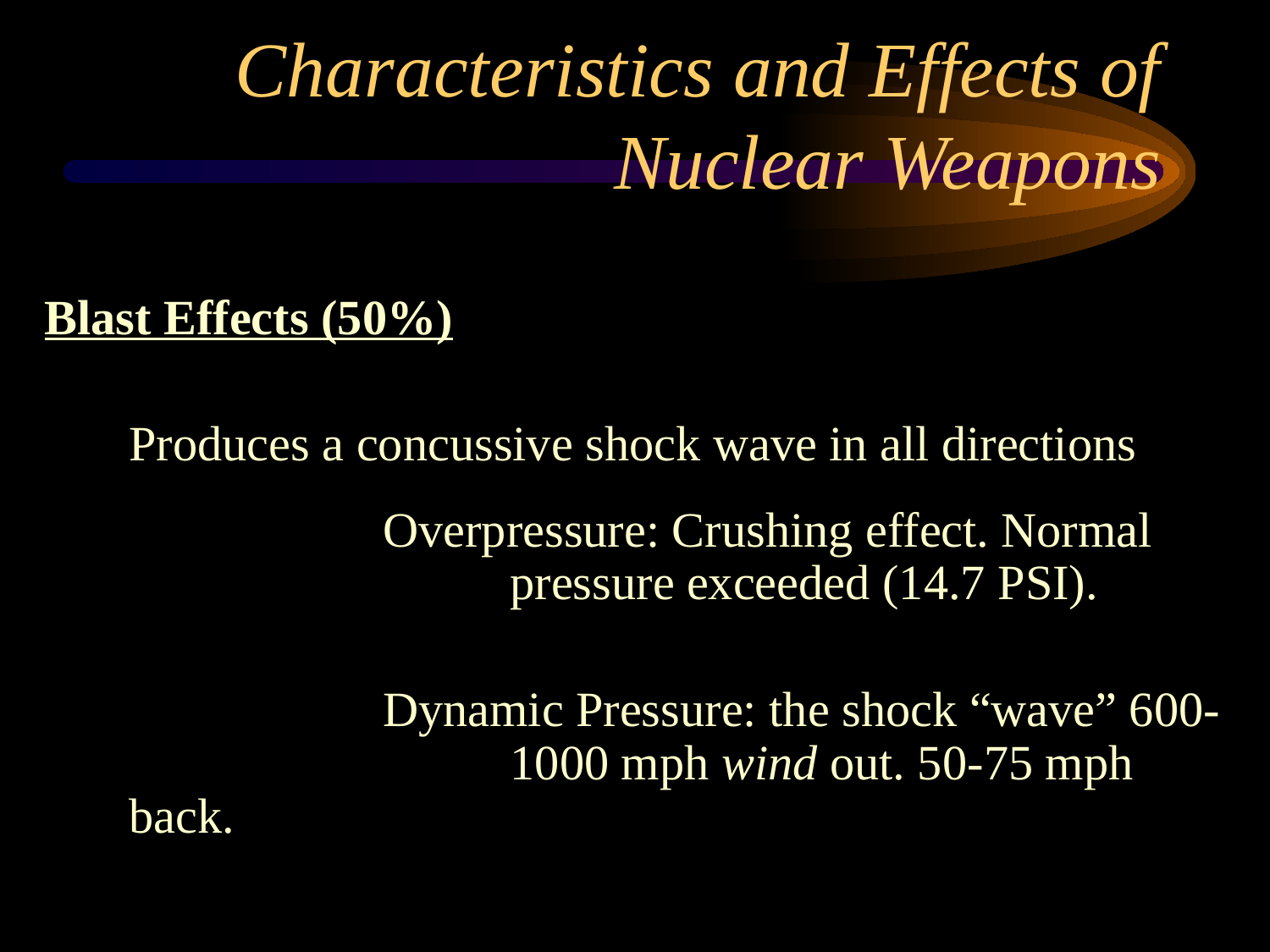

# Characteristics and Effects of Nuclear Weapons
Blast Effects (50%)

	Produces a concussive shock wave in all directions

			Overpressure: Crushing effect. Normal 			pressure exceeded (14.7 PSI).

			Dynamic Pressure: the shock “wave” 600-			1000 mph wind out. 50-75 mph back.